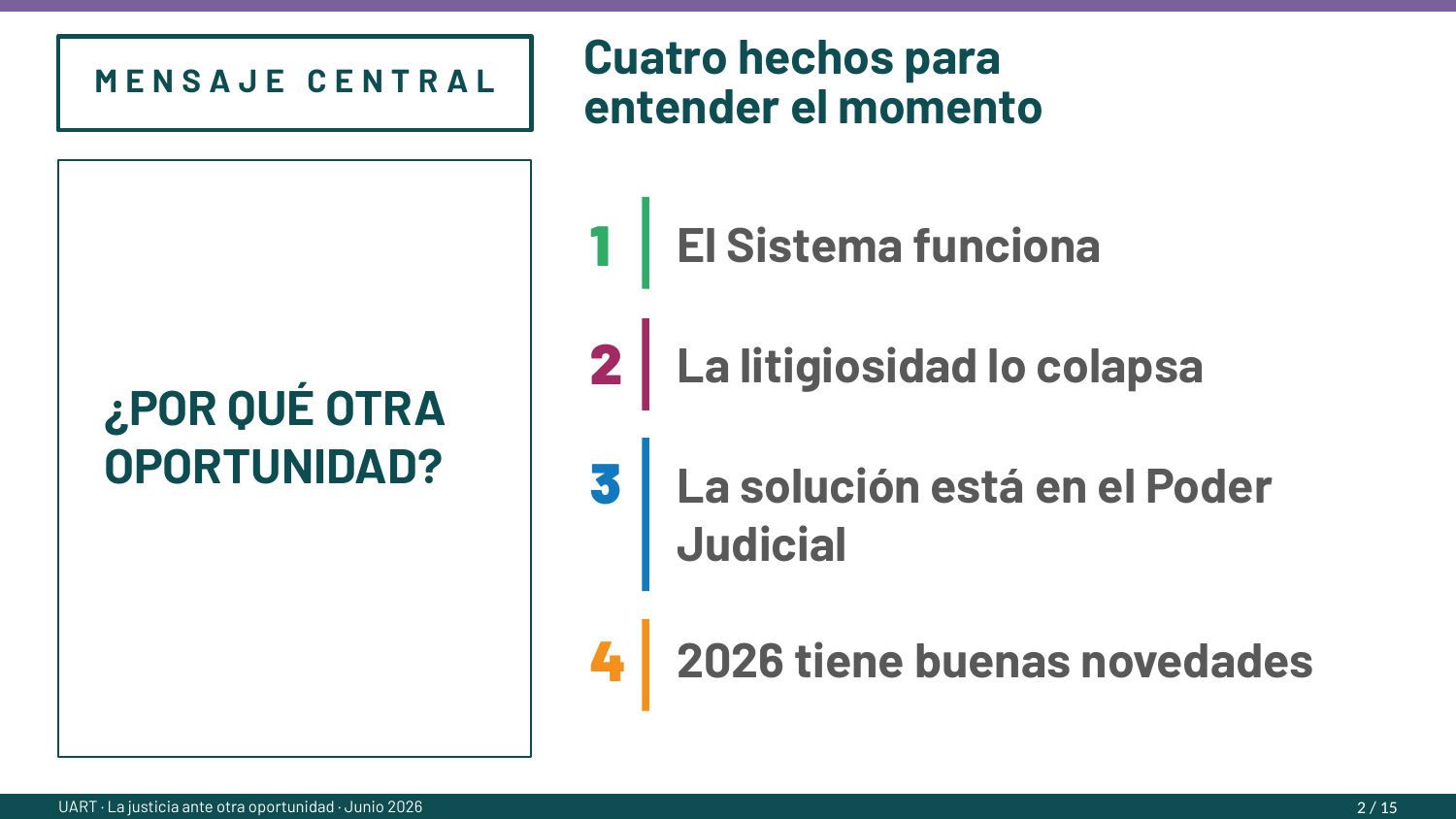

Cuatro hechos para
entender el momento

MENSAJE CENTRAL

1
El Sistema funciona

2
La litigiosidad lo colapsa
¿POR QUÉ OTRA OPORTUNIDAD?

3
La solución está en el Poder Judicial

4
2026 tiene buenas novedades
UART · La justicia ante otra oportunidad · Junio 2026
2 / 15